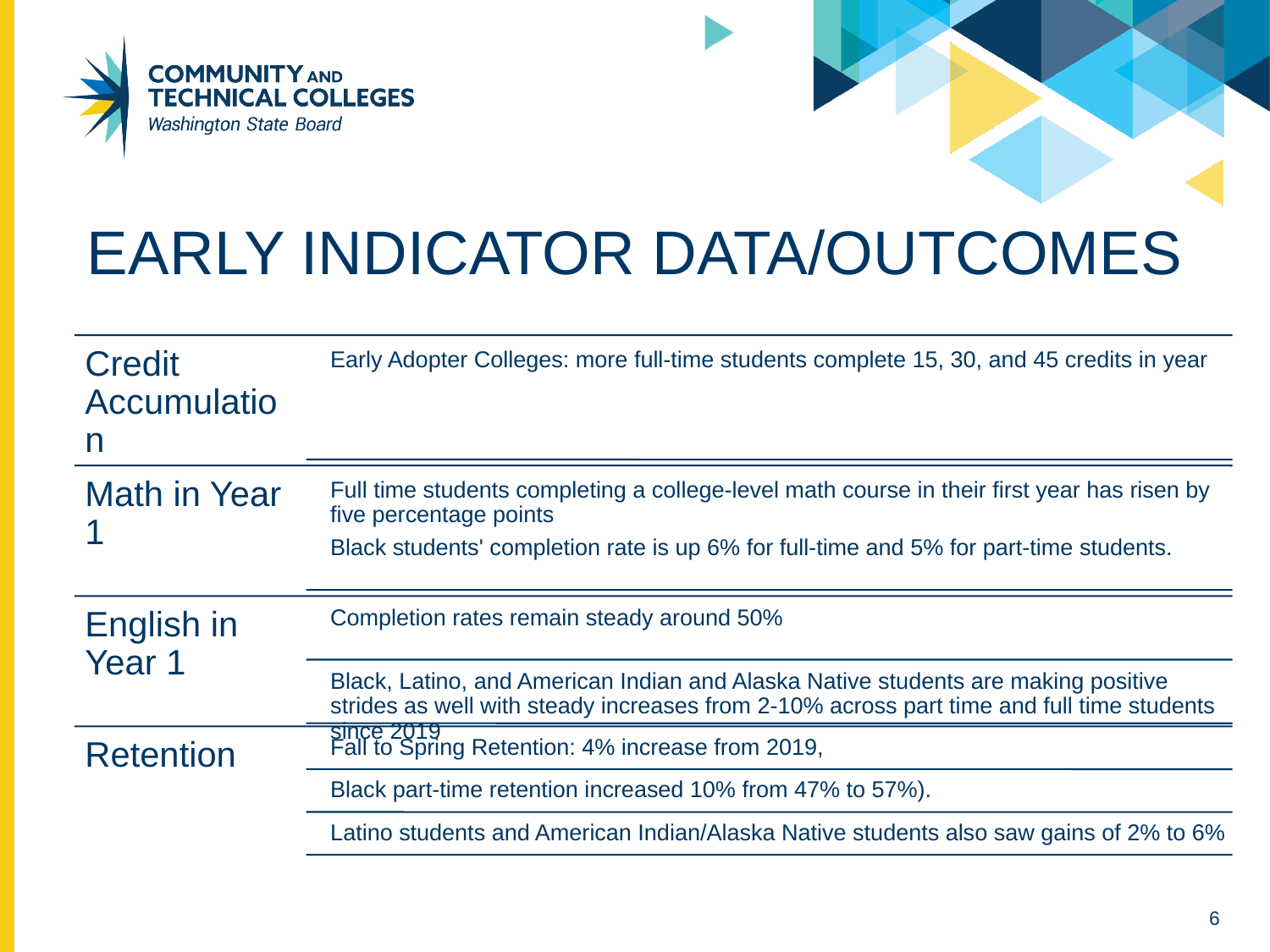

# Early Indicator data/outcomes
Credit Accumulation
Early Adopter Colleges: more full-time students complete 15, 30, and 45 credits in year
Math in Year 1
Full time students completing a college-level math course in their first year has risen by five percentage points
Black students' completion rate is up 6% for full-time and 5% for part-time students.
English in Year 1
Completion rates remain steady around 50%
Black, Latino, and American Indian and Alaska Native students are making positive strides as well with steady increases from 2-10% across part time and full time students since 2019
Retention
Fall to Spring Retention: 4% increase from 2019,
Black part-time retention increased 10% from 47% to 57%).
Latino students and American Indian/Alaska Native students also saw gains of 2% to 6%
6